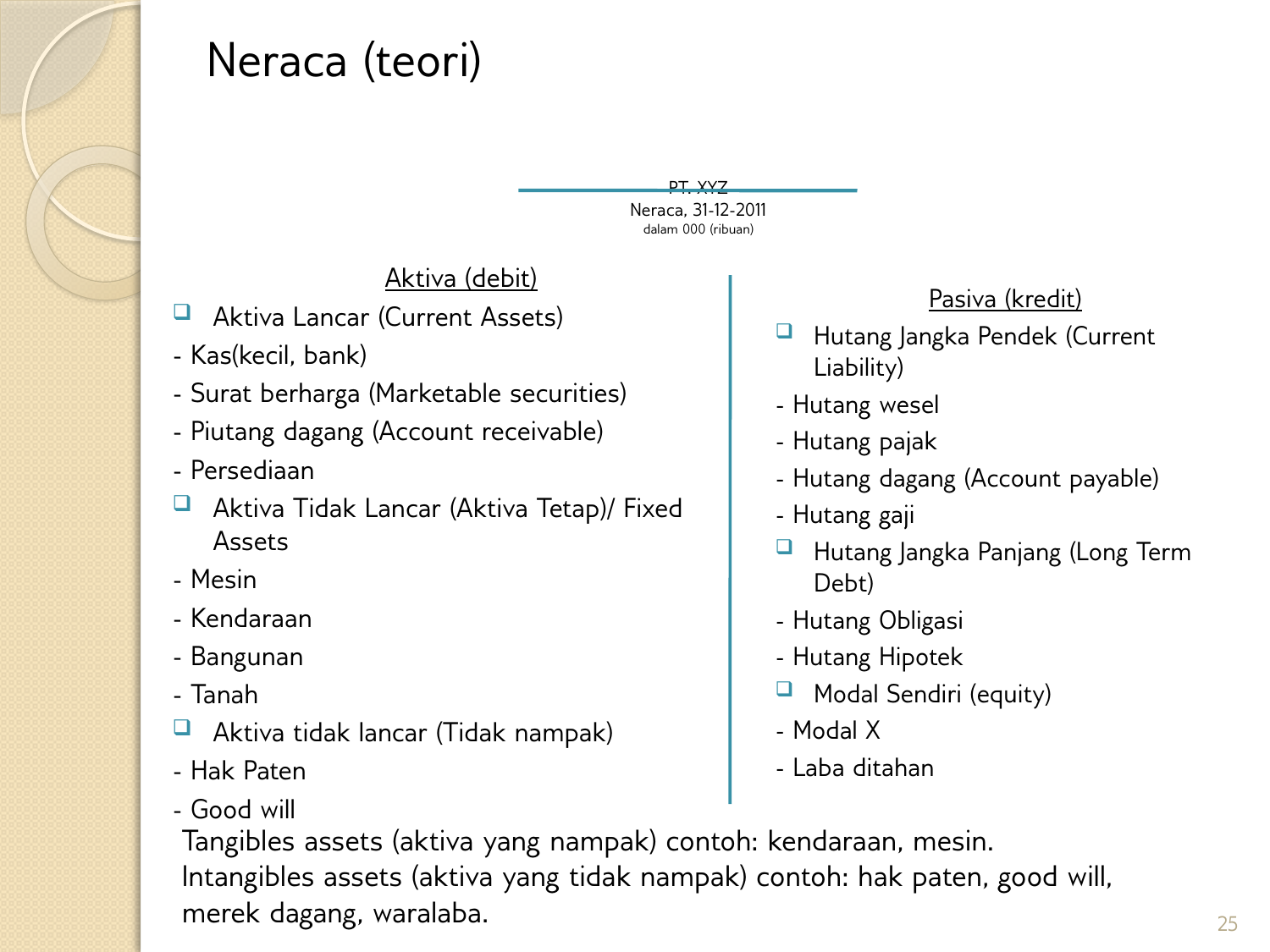

Neraca (teori)

# PT. XYZ Neraca, 31-12-2011 dalam 000 (ribuan)
Aktiva (debit)
Aktiva Lancar (Current Assets)
- Kas(kecil, bank)
- Surat berharga (Marketable securities)
- Piutang dagang (Account receivable)
- Persediaan
Aktiva Tidak Lancar (Aktiva Tetap)/ Fixed Assets
- Mesin
- Kendaraan
- Bangunan
- Tanah
Aktiva tidak lancar (Tidak nampak)
- Hak Paten
- Good will

Pasiva (kredit)
Hutang Jangka Pendek (Current Liability)
- Hutang wesel
- Hutang pajak
- Hutang dagang (Account payable)
- Hutang gaji
Hutang Jangka Panjang (Long Term Debt)
- Hutang Obligasi
- Hutang Hipotek
Modal Sendiri (equity)
- Modal X
- Laba ditahan
Tangibles assets (aktiva yang nampak) contoh: kendaraan, mesin.
Intangibles assets (aktiva yang tidak nampak) contoh: hak paten, good will, merek dagang, waralaba.
25